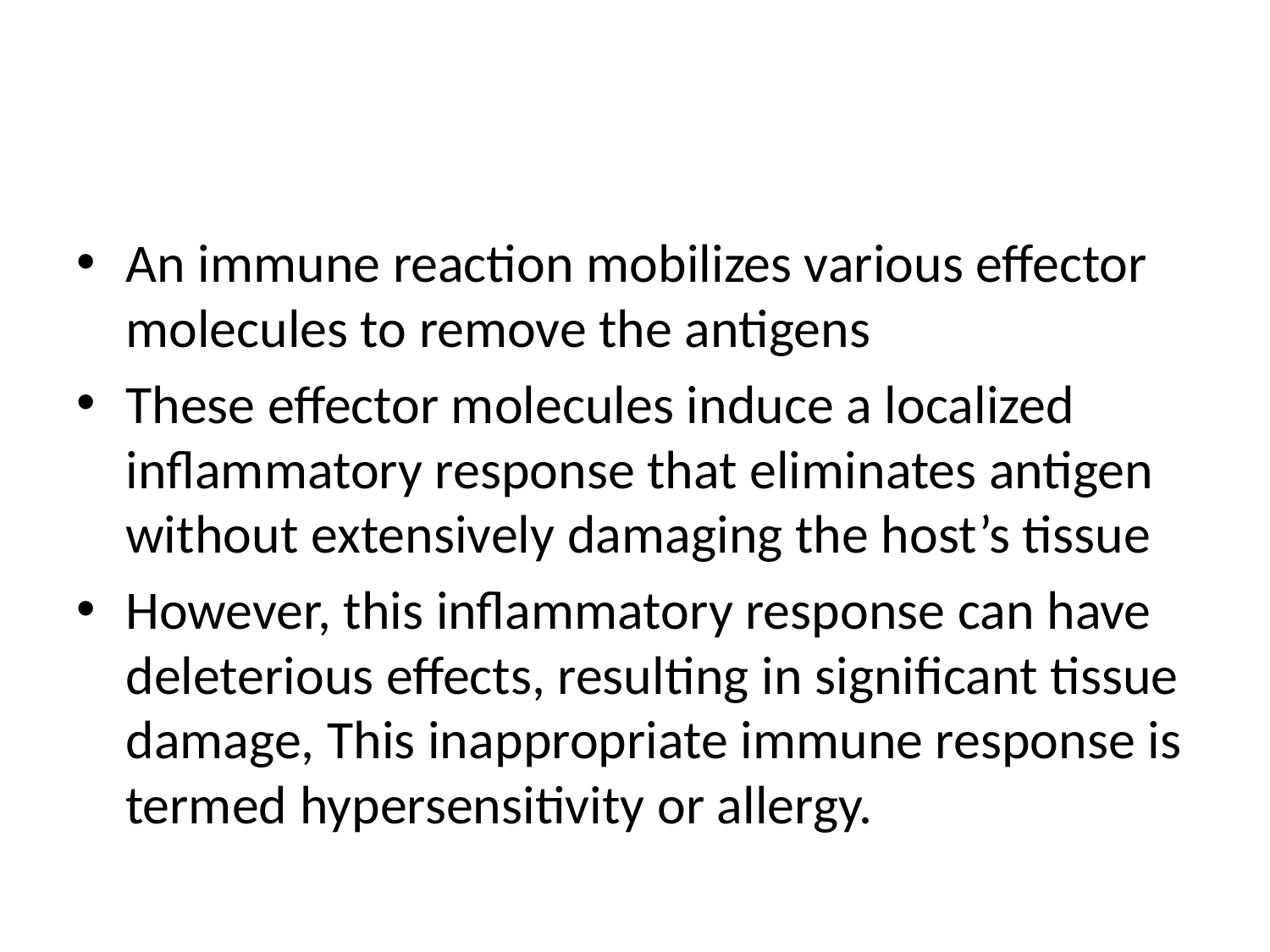

An immune reaction mobilizes various effector molecules to remove the antigens
These effector molecules induce a localized inflammatory response that eliminates antigen without extensively damaging the host’s tissue
However, this inflammatory response can have deleterious effects, resulting in significant tissue damage, This inappropriate immune response is termed hypersensitivity or allergy.